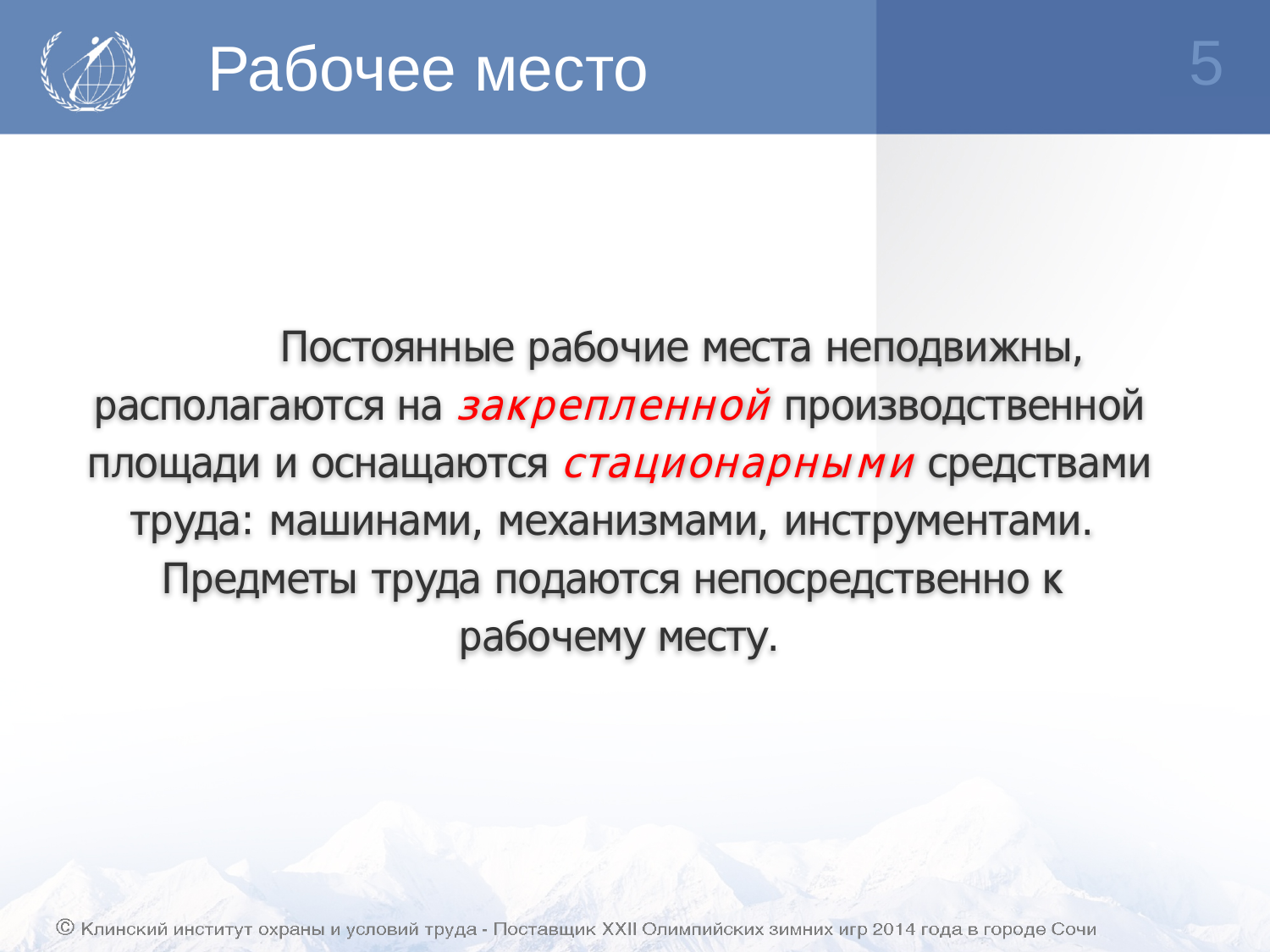

Рабочее место

5
	Постоянные рабочие места неподвижны, располагаются на закрепленной производственной площади и оснащаются стационарными средствами труда: машинами, механизмами, инструментами.
Предметы труда подаются непосредственно к
рабочему месту.